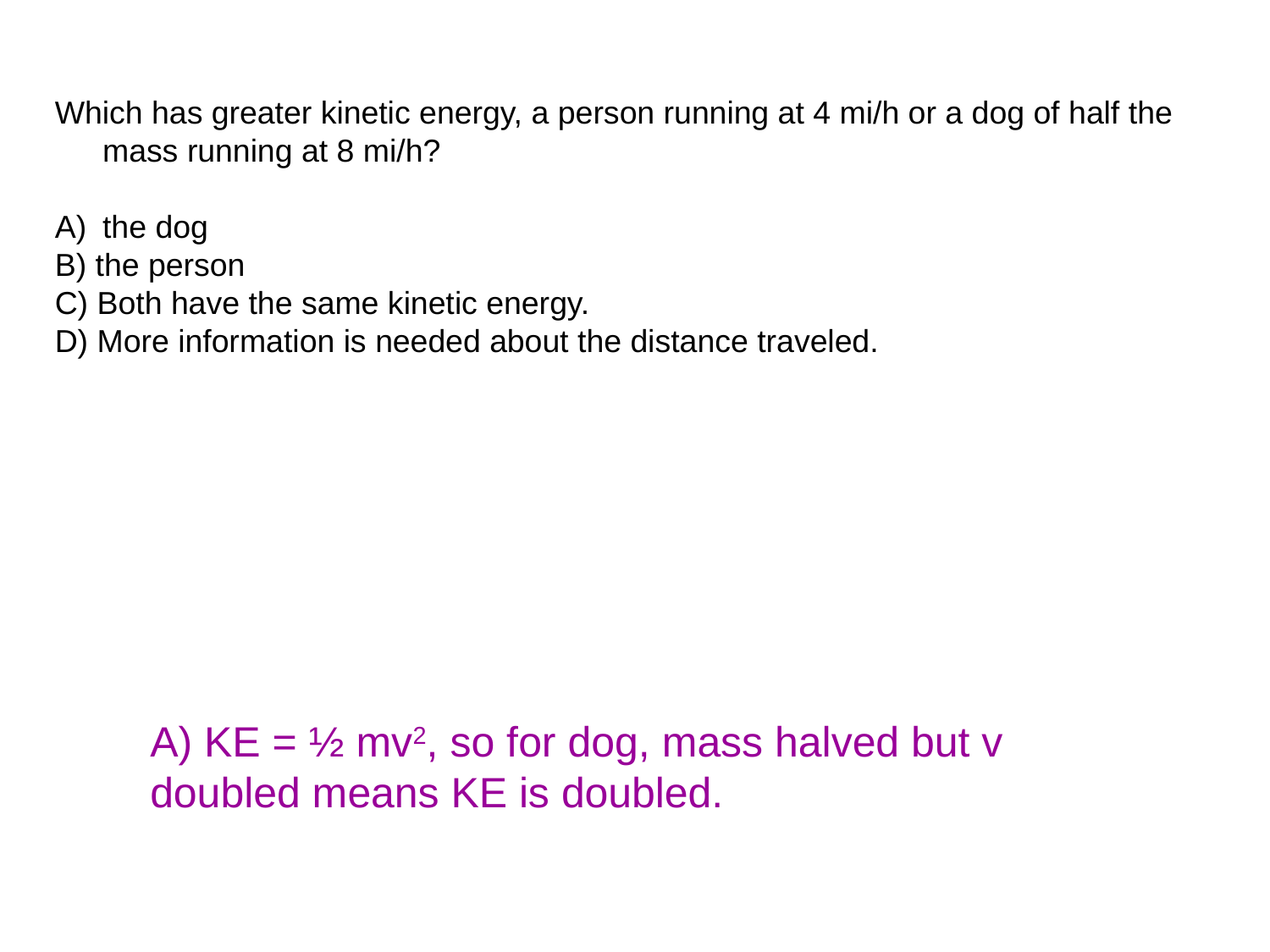

Which has greater kinetic energy, a person running at 4 mi/h or a dog of half the mass running at 8 mi/h?

the dog
B) the person
C) Both have the same kinetic energy.
D) More information is needed about the distance traveled.

A) KE = ½ mv2, so for dog, mass halved but v doubled means KE is doubled.